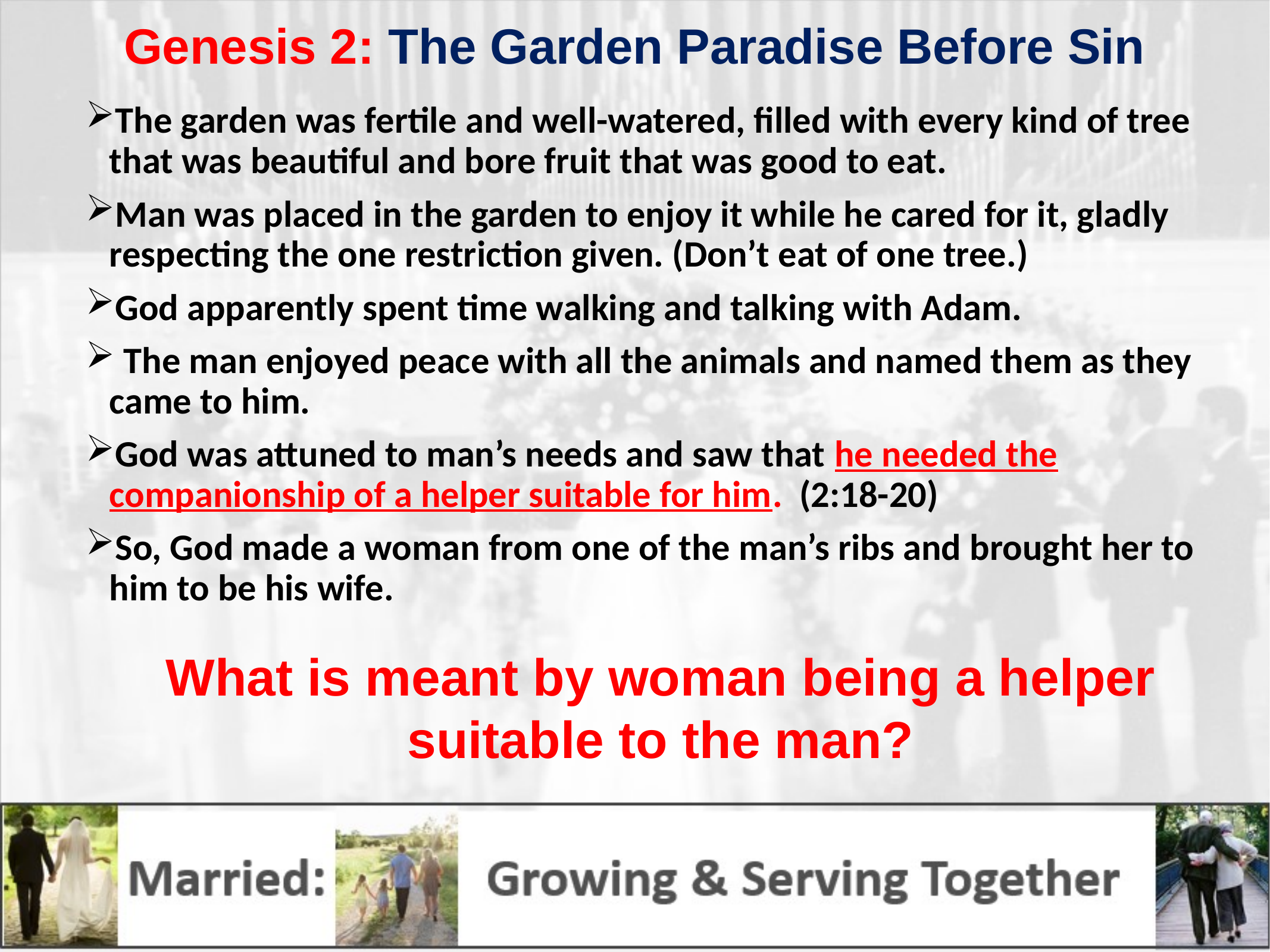

# Genesis 2: The Garden Paradise Before Sin
The garden was fertile and well-watered, filled with every kind of tree that was beautiful and bore fruit that was good to eat.
Man was placed in the garden to enjoy it while he cared for it, gladly respecting the one restriction given. (Don’t eat of one tree.)
God apparently spent time walking and talking with Adam.
 The man enjoyed peace with all the animals and named them as they came to him.
God was attuned to man’s needs and saw that he needed the companionship of a helper suitable for him.  (2:18-20)
So, God made a woman from one of the man’s ribs and brought her to him to be his wife.

What is meant by woman being a helper suitable to the man?